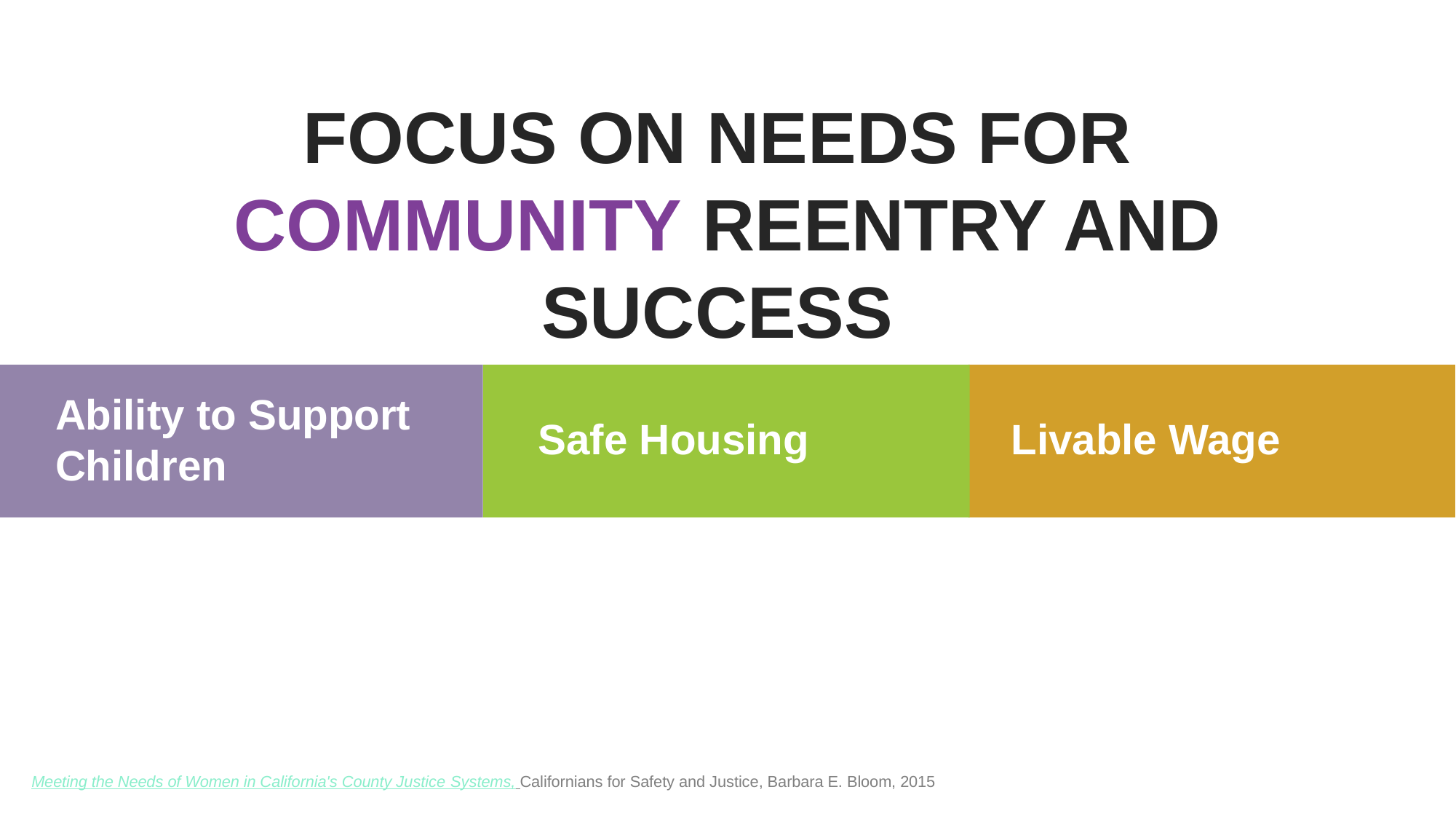

FOCUS ON NEEDS FOR
COMMUNITY REENTRY AND SUCCESS

Ability to Support Children
Safe Housing
Livable Wage
Meeting the Needs of Women in California's County Justice Systems, Californians for Safety and Justice, Barbara E. Bloom, 2015